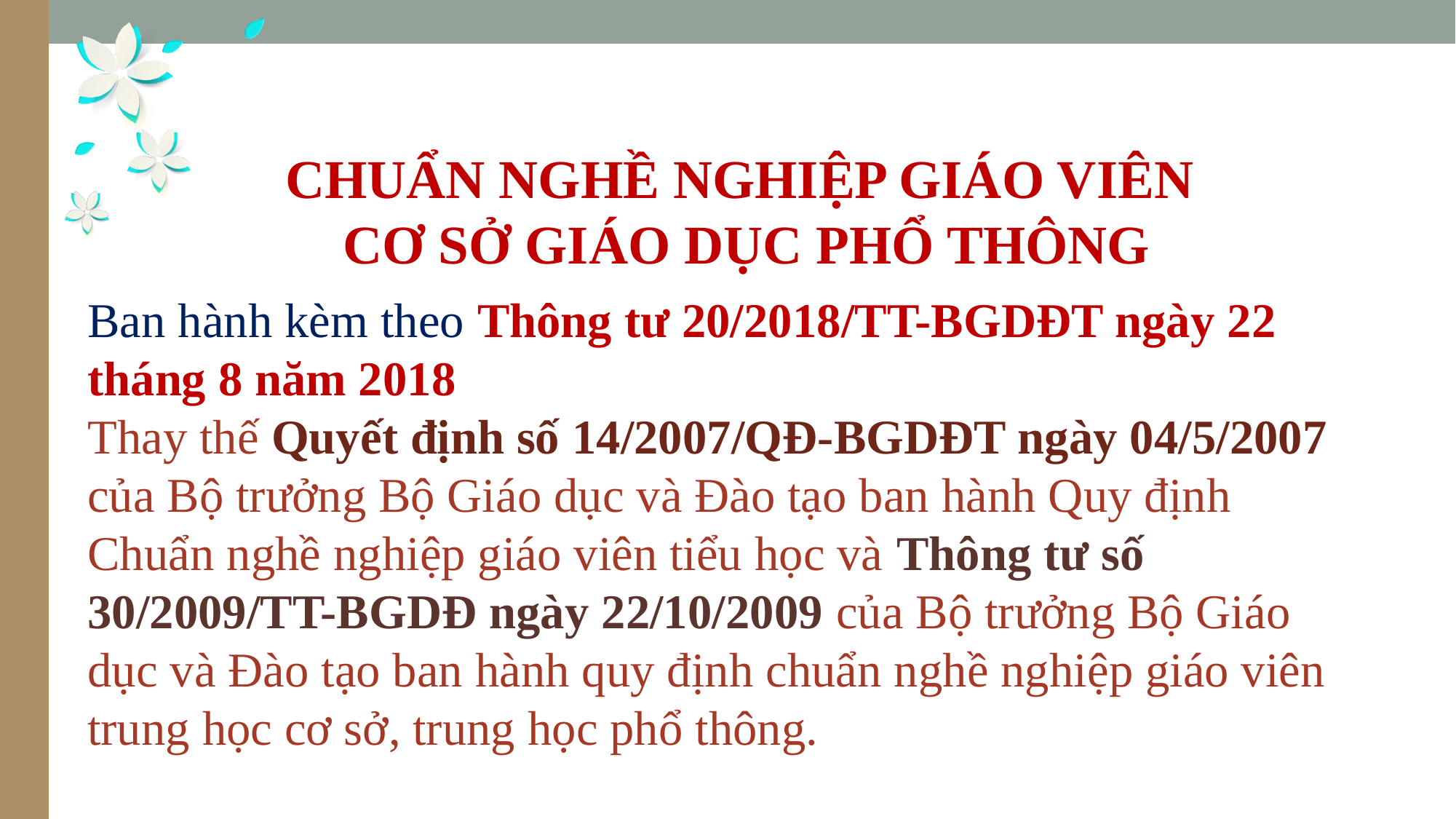

CHUẨN NGHỀ NGHIỆP GIÁO VIÊN
 CƠ SỞ GIÁO DỤC PHỔ THÔNG
Ban hành kèm theo Thông tư 20/2018/TT-BGDĐT ngày 22 tháng 8 năm 2018
Thay thế Quyết định số 14/2007/QĐ-BGDĐT ngày 04/5/2007 của Bộ trưởng Bộ Giáo dục và Đào tạo ban hành Quy định Chuẩn nghề nghiệp giáo viên tiểu học và Thông tư số 30/2009/TT-BGDĐ ngày 22/10/2009 của Bộ trưởng Bộ Giáo dục và Đào tạo ban hành quy định chuẩn nghề nghiệp giáo viên  trung học cơ sở, trung học phổ thông.